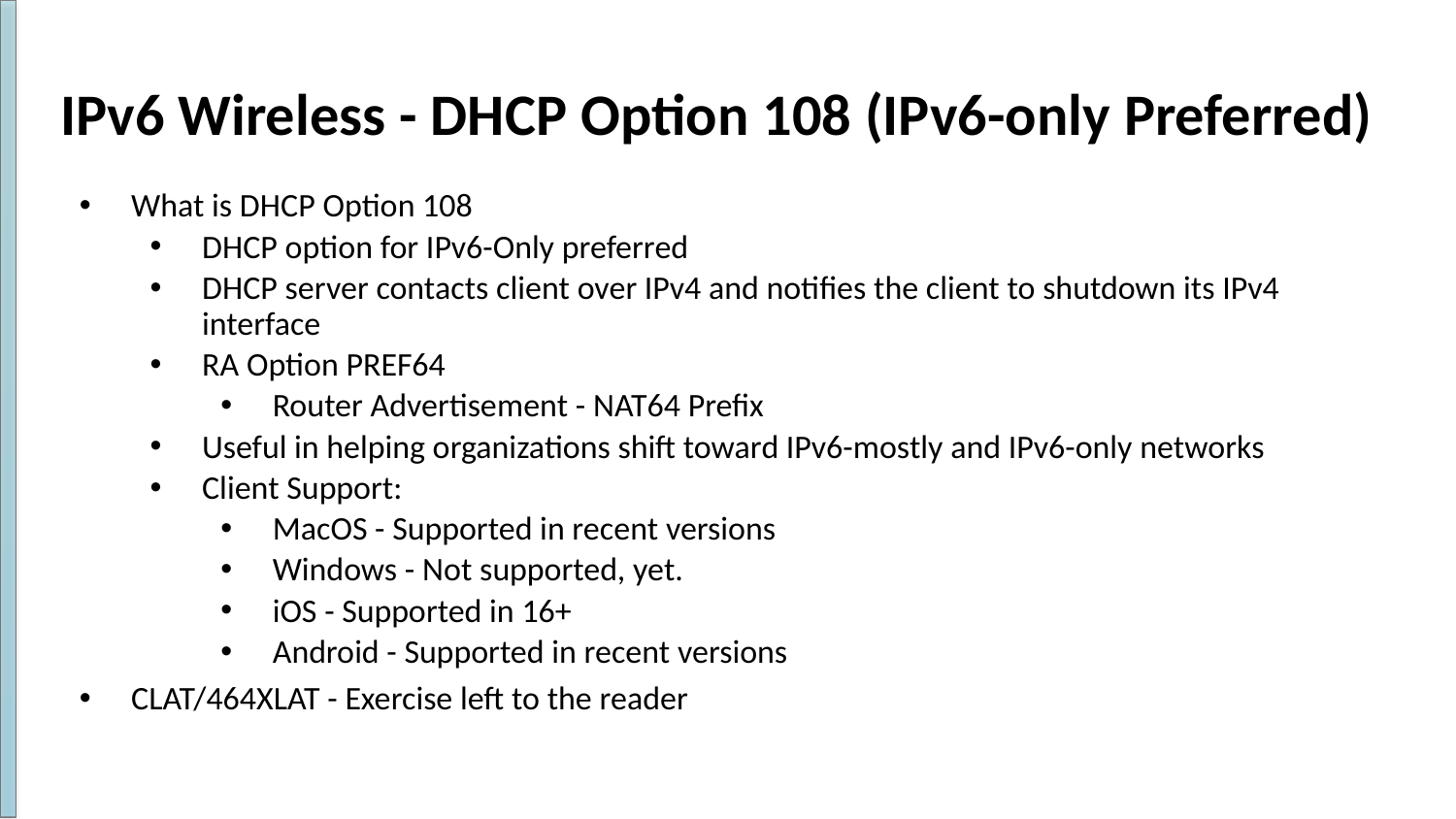

# IPv6 Wireless - DHCP Option 108 (IPv6-only Preferred)
What is DHCP Option 108
DHCP option for IPv6-Only preferred
DHCP server contacts client over IPv4 and notifies the client to shutdown its IPv4 interface
RA Option PREF64
Router Advertisement - NAT64 Prefix
Useful in helping organizations shift toward IPv6-mostly and IPv6-only networks
Client Support:
MacOS - Supported in recent versions
Windows - Not supported, yet.
iOS - Supported in 16+
Android - Supported in recent versions
CLAT/464XLAT - Exercise left to the reader